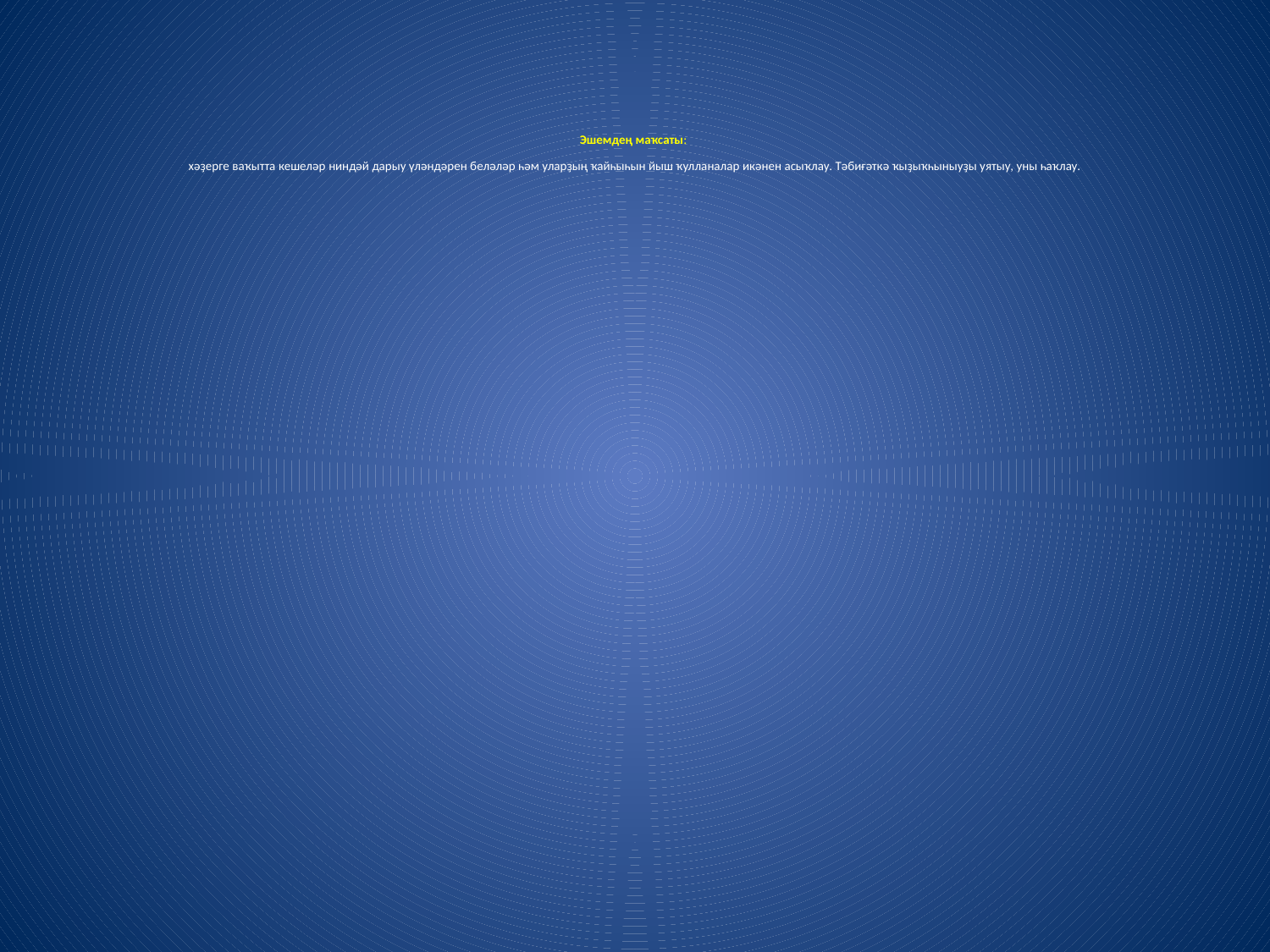

# Эшемдең маҡсаты: хәҙерге ваҡытта кешеләр ниндәй дарыу үләндәрен беләләр һәм уларҙың ҡайһыһын йыш ҡулланалар икәнен асыҡлау. Тәбиғәткә ҡыҙыҡһыныуҙы уятыу, уны һаҡлау.